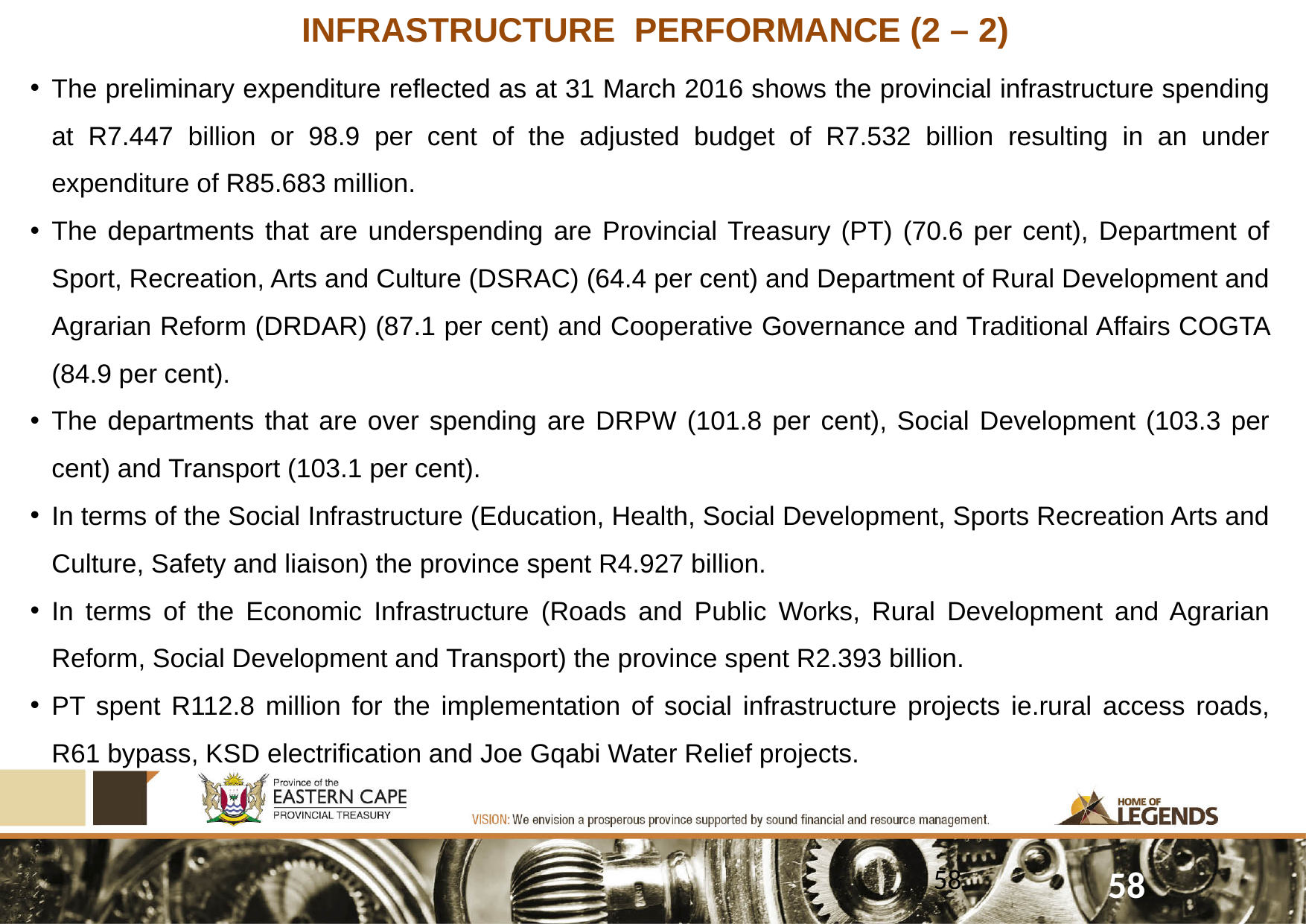

# INFRASTRUCTURE  PERFORMANCE (2 – 2)
The preliminary expenditure reflected as at 31 March 2016 shows the provincial infrastructure spending at R7.447 billion or 98.9 per cent of the adjusted budget of R7.532 billion resulting in an under expenditure of R85.683 million.
The departments that are underspending are Provincial Treasury (PT) (70.6 per cent), Department of Sport, Recreation, Arts and Culture (DSRAC) (64.4 per cent) and Department of Rural Development and Agrarian Reform (DRDAR) (87.1 per cent) and Cooperative Governance and Traditional Affairs COGTA (84.9 per cent).
The departments that are over spending are DRPW (101.8 per cent), Social Development (103.3 per cent) and Transport (103.1 per cent).
In terms of the Social Infrastructure (Education, Health, Social Development, Sports Recreation Arts and Culture, Safety and liaison) the province spent R4.927 billion.
In terms of the Economic Infrastructure (Roads and Public Works, Rural Development and Agrarian Reform, Social Development and Transport) the province spent R2.393 billion.
PT spent R112.8 million for the implementation of social infrastructure projects ie.rural access roads, R61 bypass, KSD electrification and Joe Gqabi Water Relief projects.

58
58